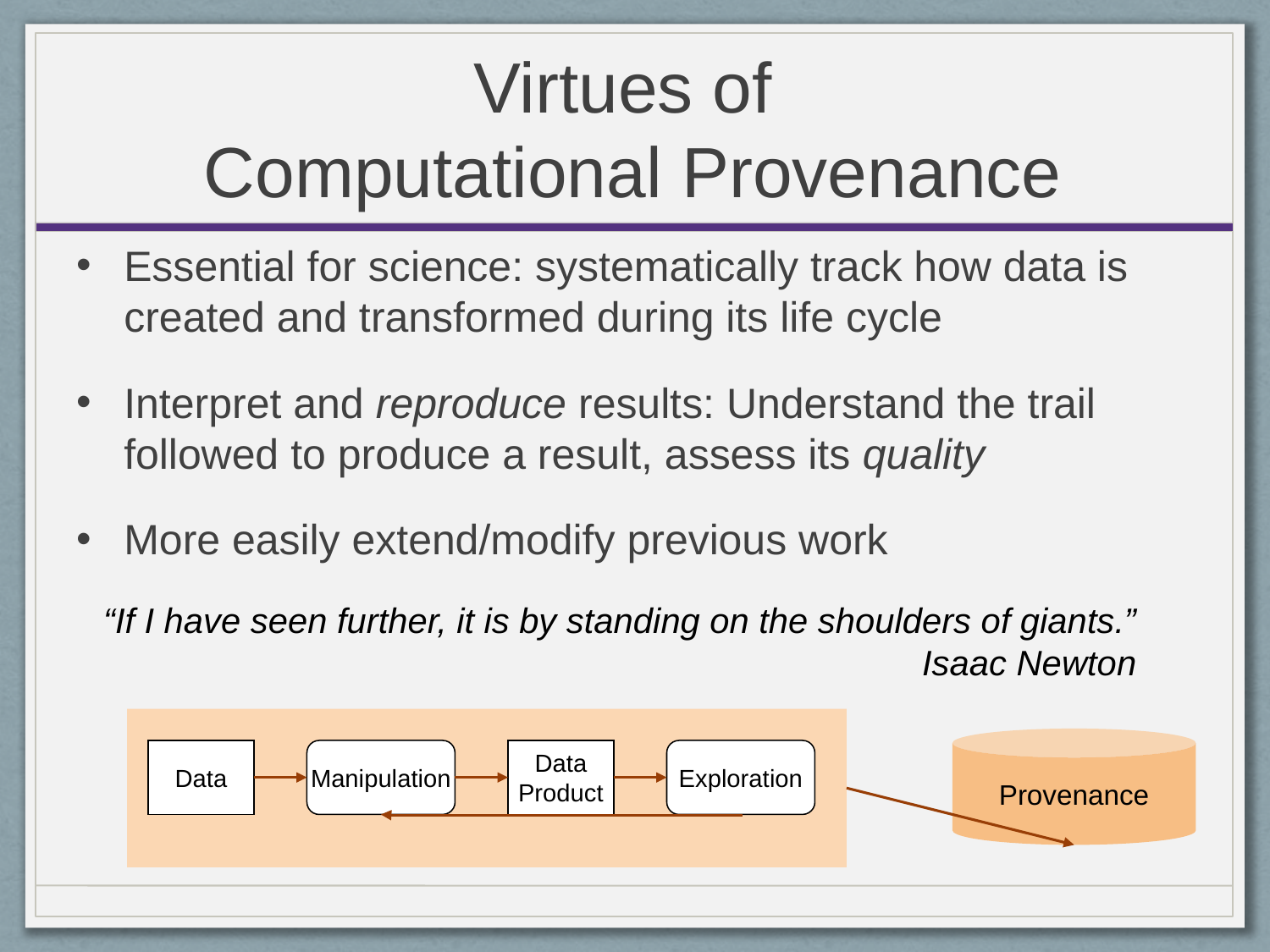

# Virtues of Computational Provenance
Essential for science: systematically track how data is created and transformed during its life cycle
Interpret and reproduce results: Understand the trail followed to produce a result, assess its quality
More easily extend/modify previous work

“If I have seen further, it is by standing on the shoulders of giants.”
Isaac Newton

Provenance
Data
Manipulation
Data
Product
Exploration